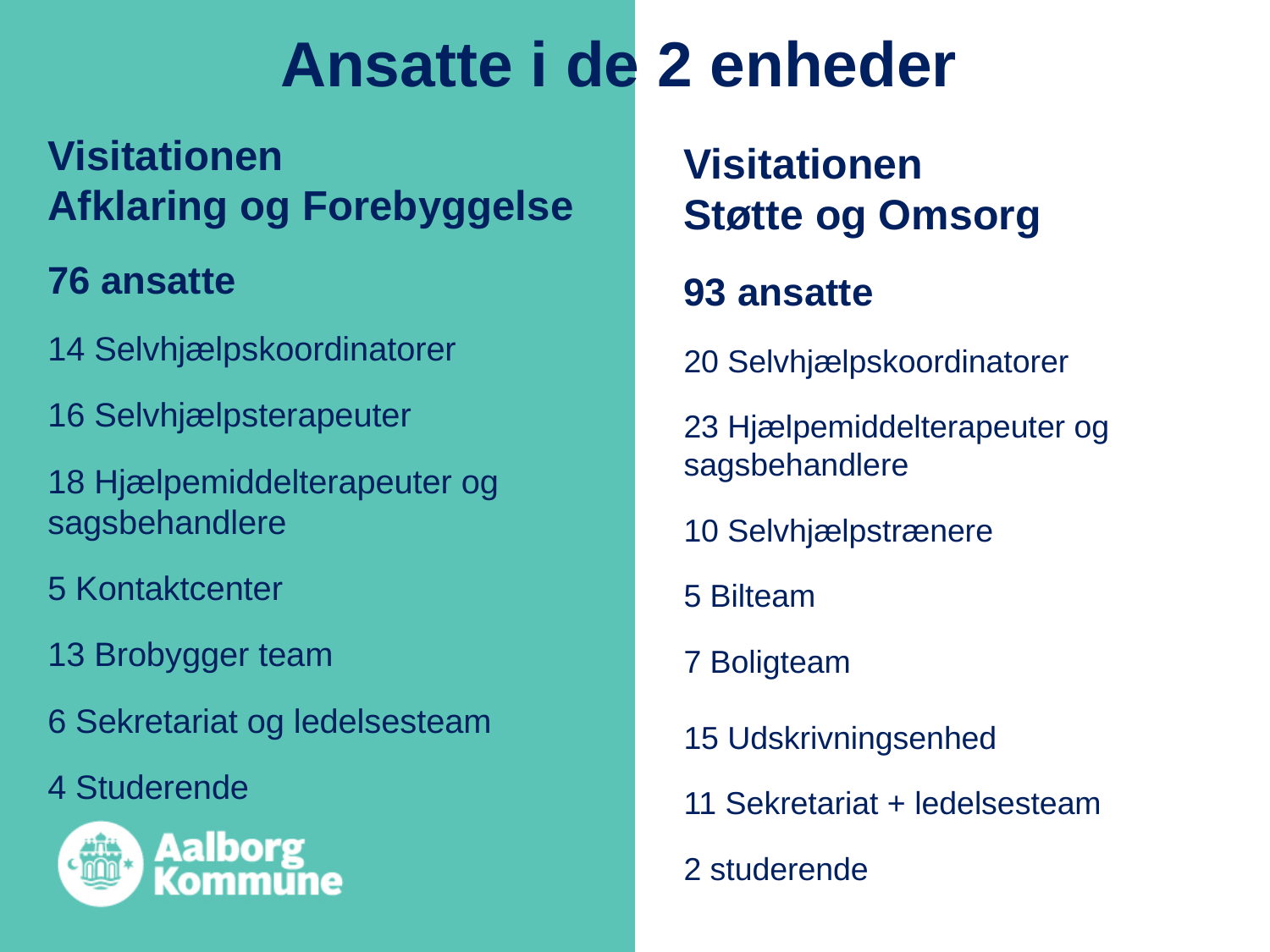

# Ansatte i de 2 enheder
Visitationen
Afklaring og Forebyggelse
76 ansatte
14 Selvhjælpskoordinatorer
16 Selvhjælpsterapeuter
18 Hjælpemiddelterapeuter og sagsbehandlere
5 Kontaktcenter
13 Brobygger team
6 Sekretariat og ledelsesteam
4 Studerende
Visitationen
Støtte og Omsorg
93 ansatte
20 Selvhjælpskoordinatorer
23 Hjælpemiddelterapeuter og sagsbehandlere
10 Selvhjælpstrænere
5 Bilteam
7 Boligteam
15 Udskrivningsenhed
11 Sekretariat + ledelsesteam
2 studerende